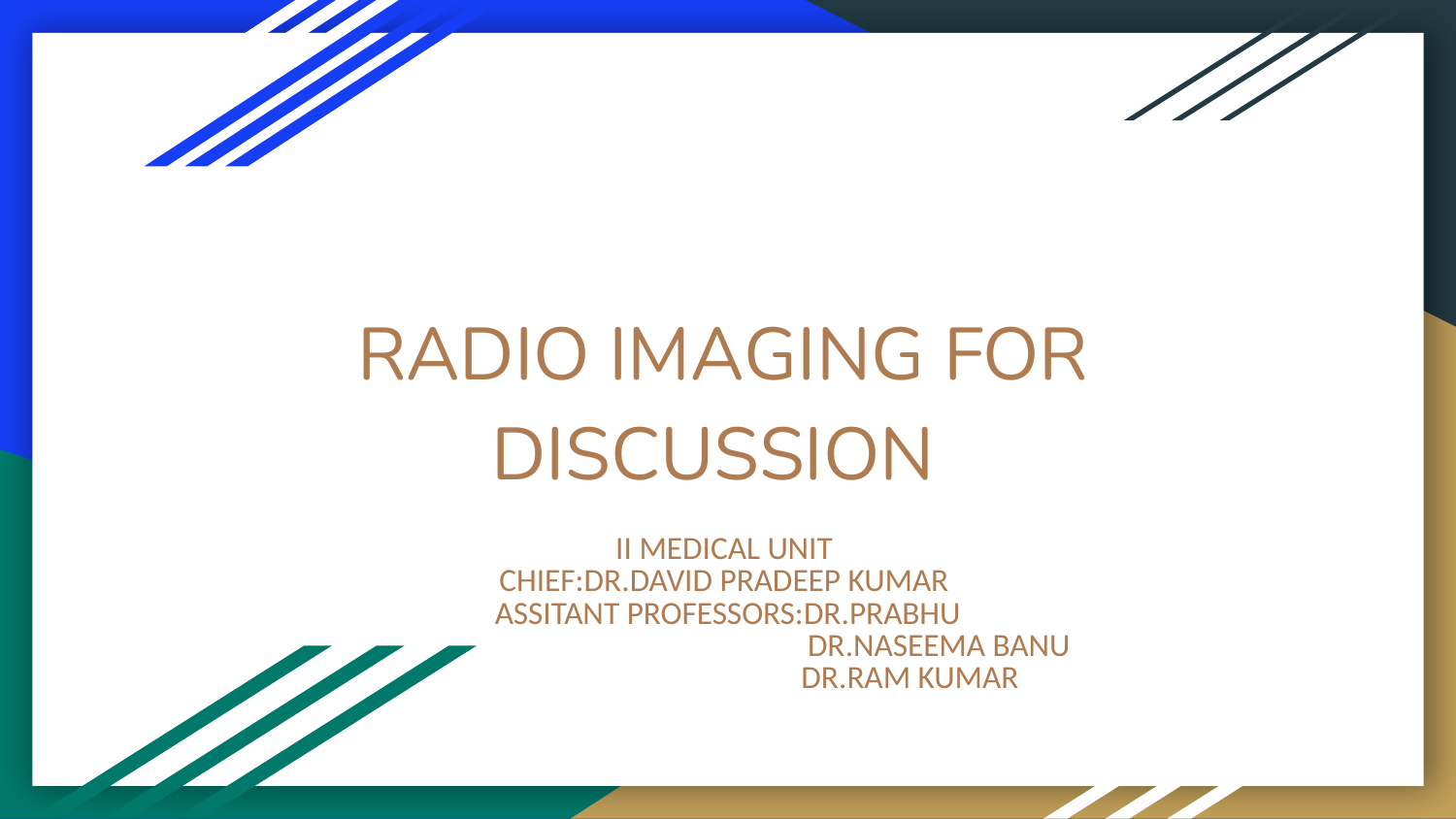

# RADIO IMAGING FOR DISCUSSION
II MEDICAL UNIT
CHIEF:DR.DAVID PRADEEP KUMAR
ASSITANT PROFESSORS:DR.PRABHU
                                                          DR.NASEEMA BANU
                                                   DR.RAM KUMAR